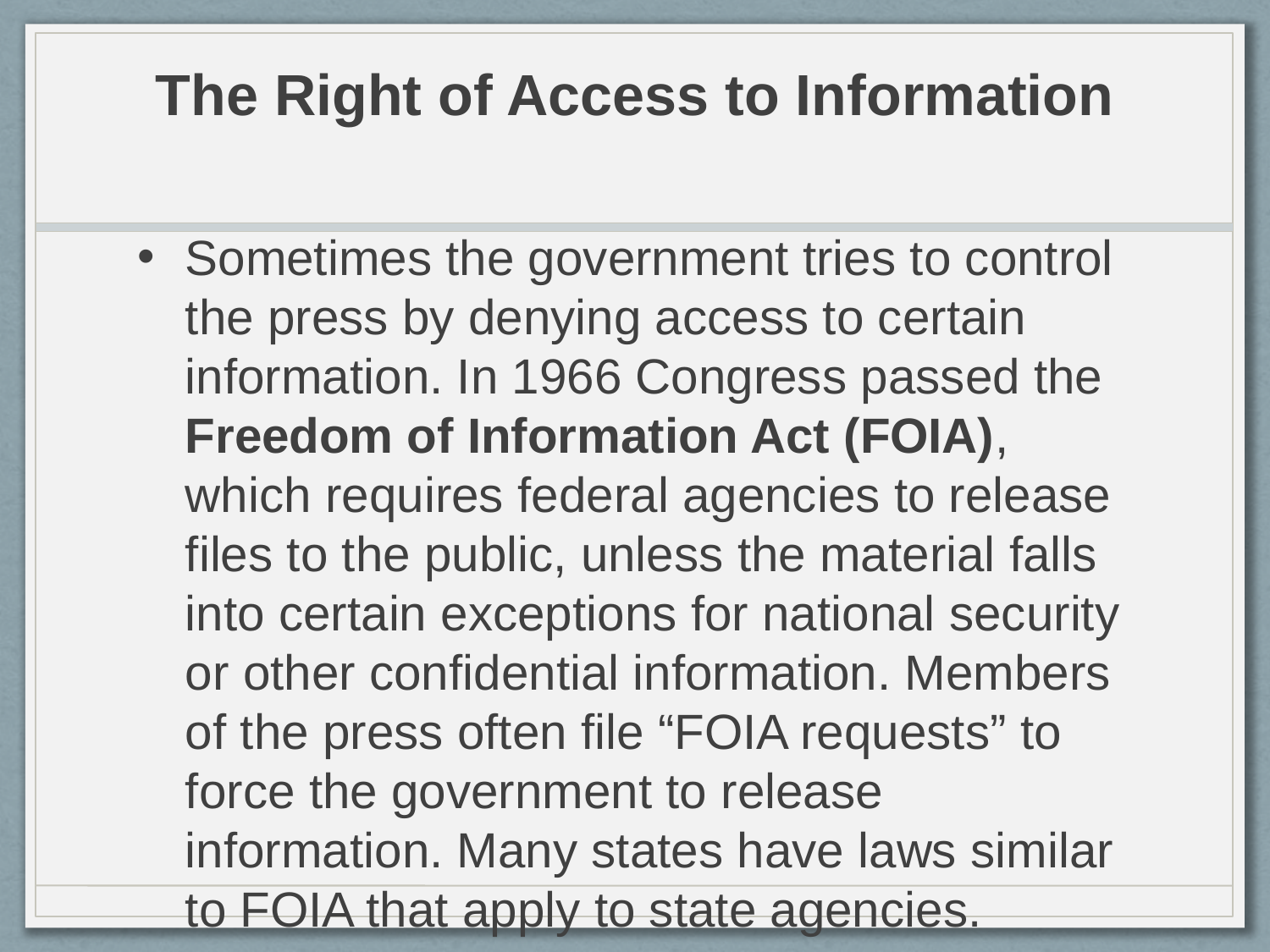

# The Right of Access to Information
Sometimes the government tries to control the press by denying access to certain information. In 1966 Congress passed the Freedom of Information Act (FOIA), which requires federal agencies to release files to the public, unless the material falls into certain exceptions for national security or other confidential information. Members of the press often file “FOIA requests” to force the government to release information. Many states have laws similar to FOIA that apply to state agencies.